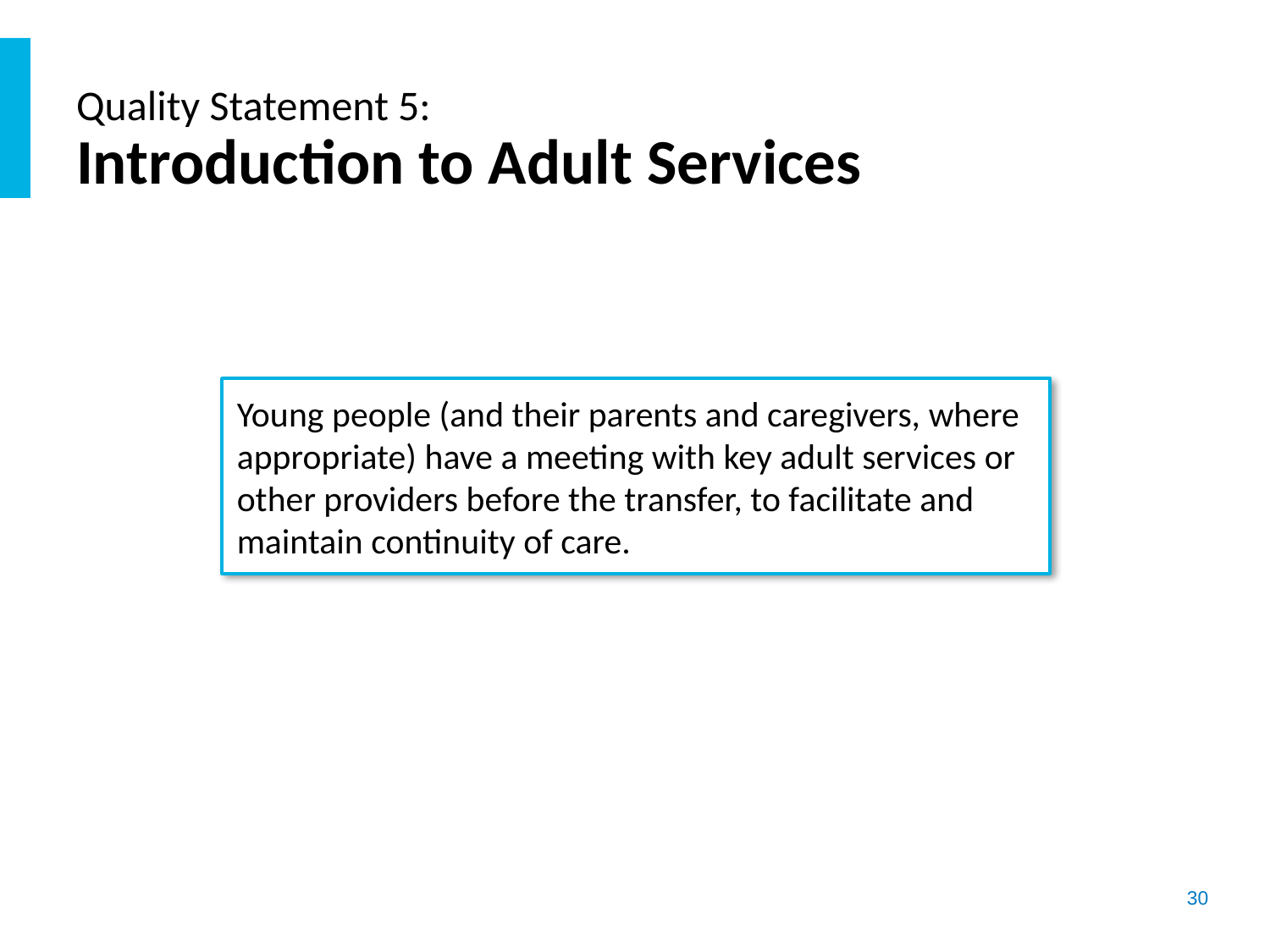

# Quality Statement 5: Introduction to Adult Services
Young people (and their parents and caregivers, where appropriate) have a meeting with key adult services or other providers before the transfer, to facilitate and maintain continuity of care.